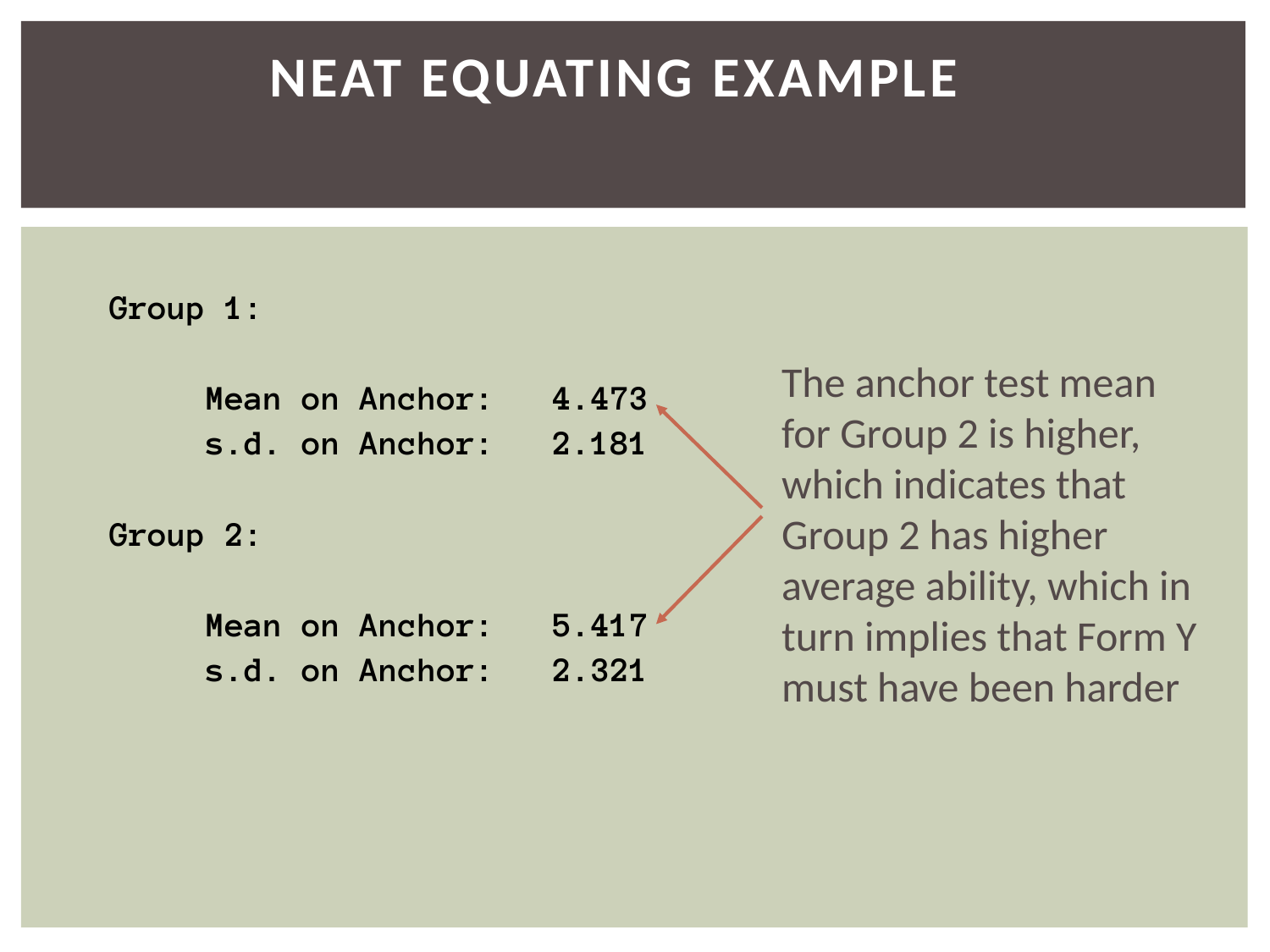

# neat Equating example

Group 1:

     Mean on Anchor:   4.473
     s.d. on Anchor:   2.181

Group 2:

     Mean on Anchor:   5.417
     s.d. on Anchor:   2.321
The anchor test mean for Group 2 is higher, which indicates that Group 2 has higher average ability, which in turn implies that Form Y must have been harder